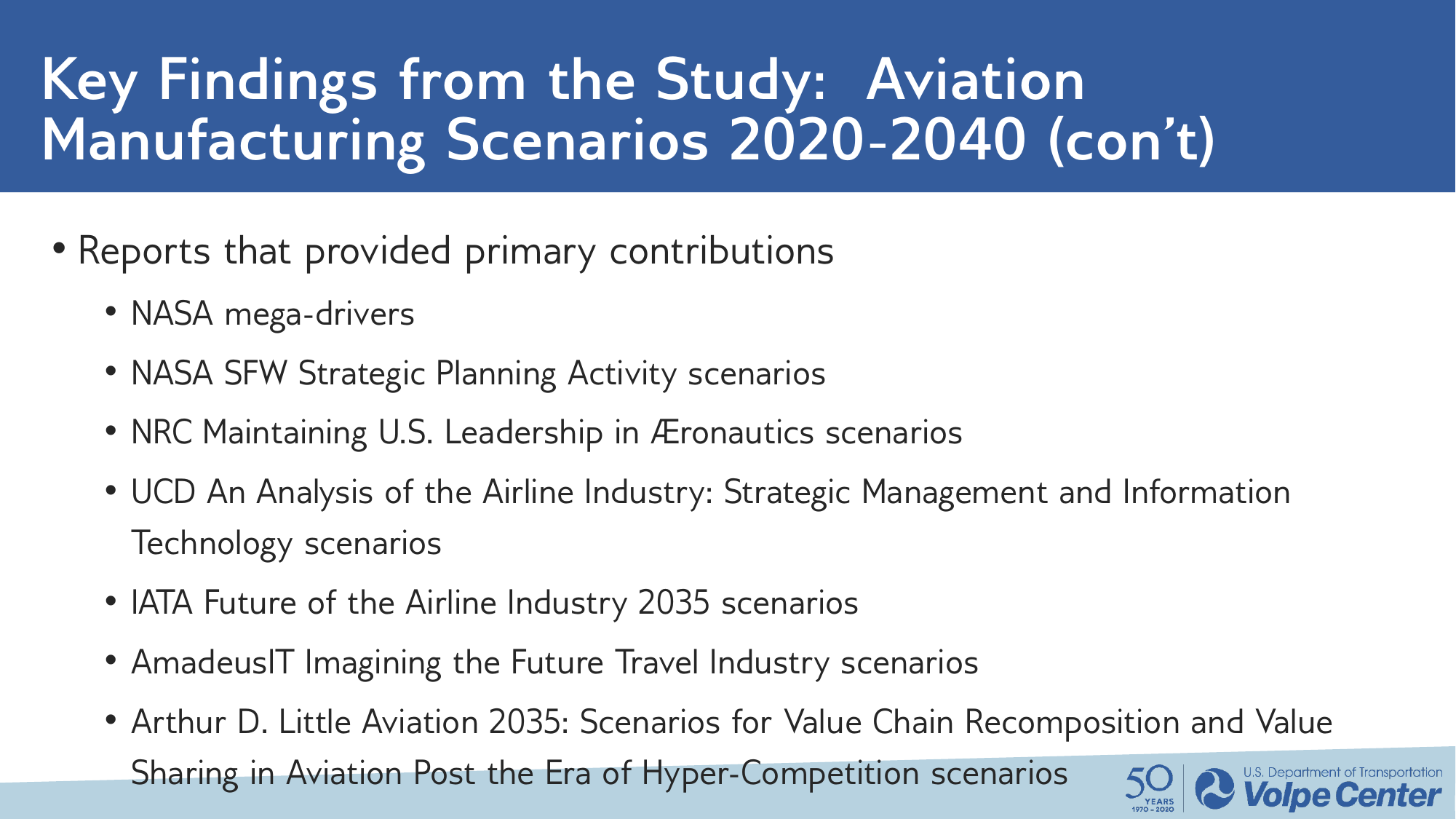

# Key Findings from the Study:  Aviation Manufacturing Scenarios 2020-2040 (con’t)
Reports that provided primary contributions
NASA mega-drivers
NASA SFW Strategic Planning Activity scenarios
NRC Maintaining U.S. Leadership in Aeronautics scenarios
UCD An Analysis of the Airline Industry: Strategic Management and Information Technology scenarios
IATA Future of the Airline Industry 2035 scenarios
AmadeusIT Imagining the Future Travel Industry scenarios
Arthur D. Little Aviation 2035: Scenarios for Value Chain Recomposition and Value Sharing in Aviation Post the Era of Hyper-Competition scenarios